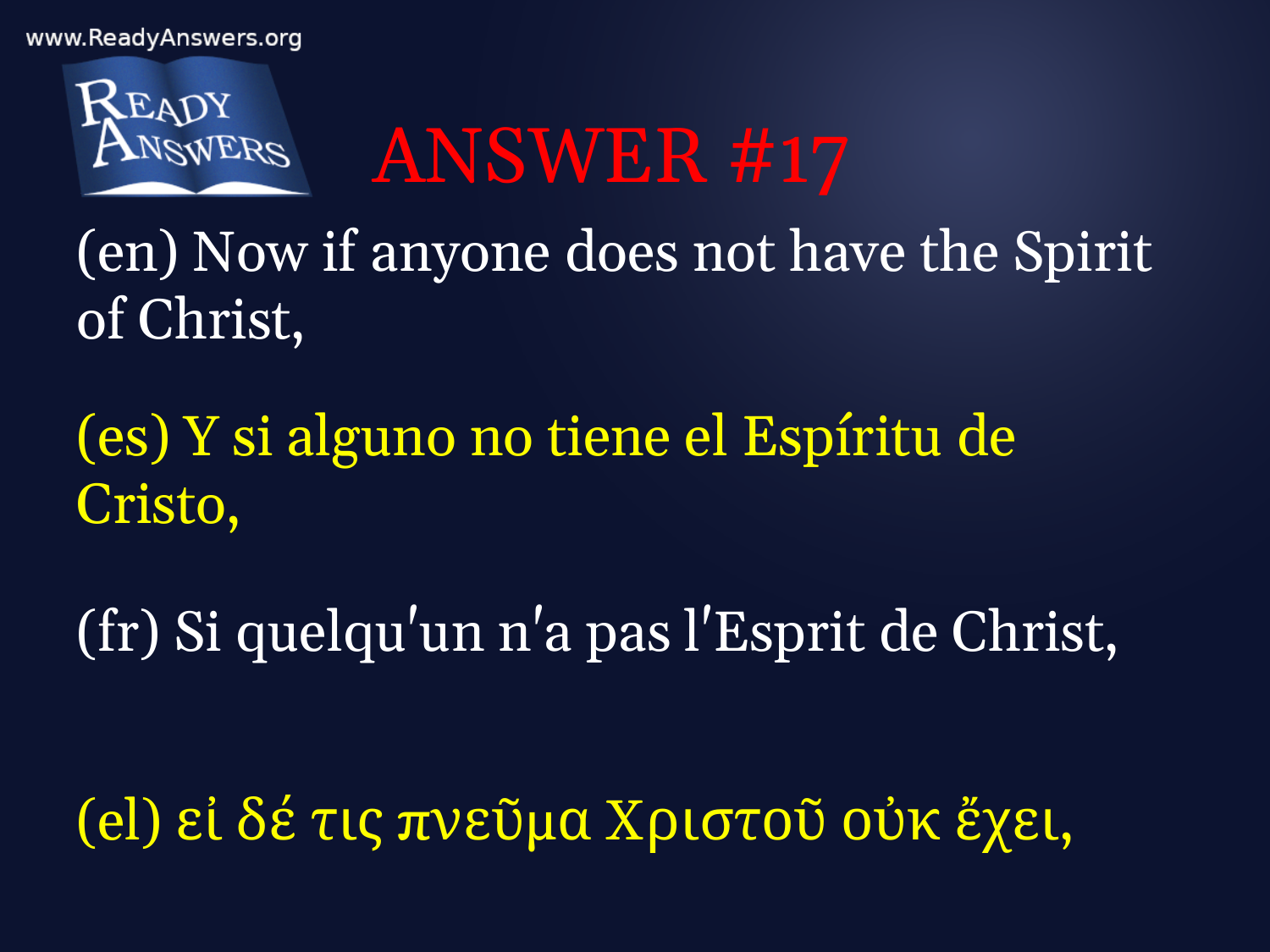

# ANSWER #17
(en) Now if anyone does not have the Spirit of Christ,
(es) Y si alguno no tiene el Espíritu de Cristo,
(fr) Si quelqu'un n'a pas l'Esprit de Christ,
(el) εἰ δέ τις πνεῦμα Χριστοῦ οὐκ ἔχει,